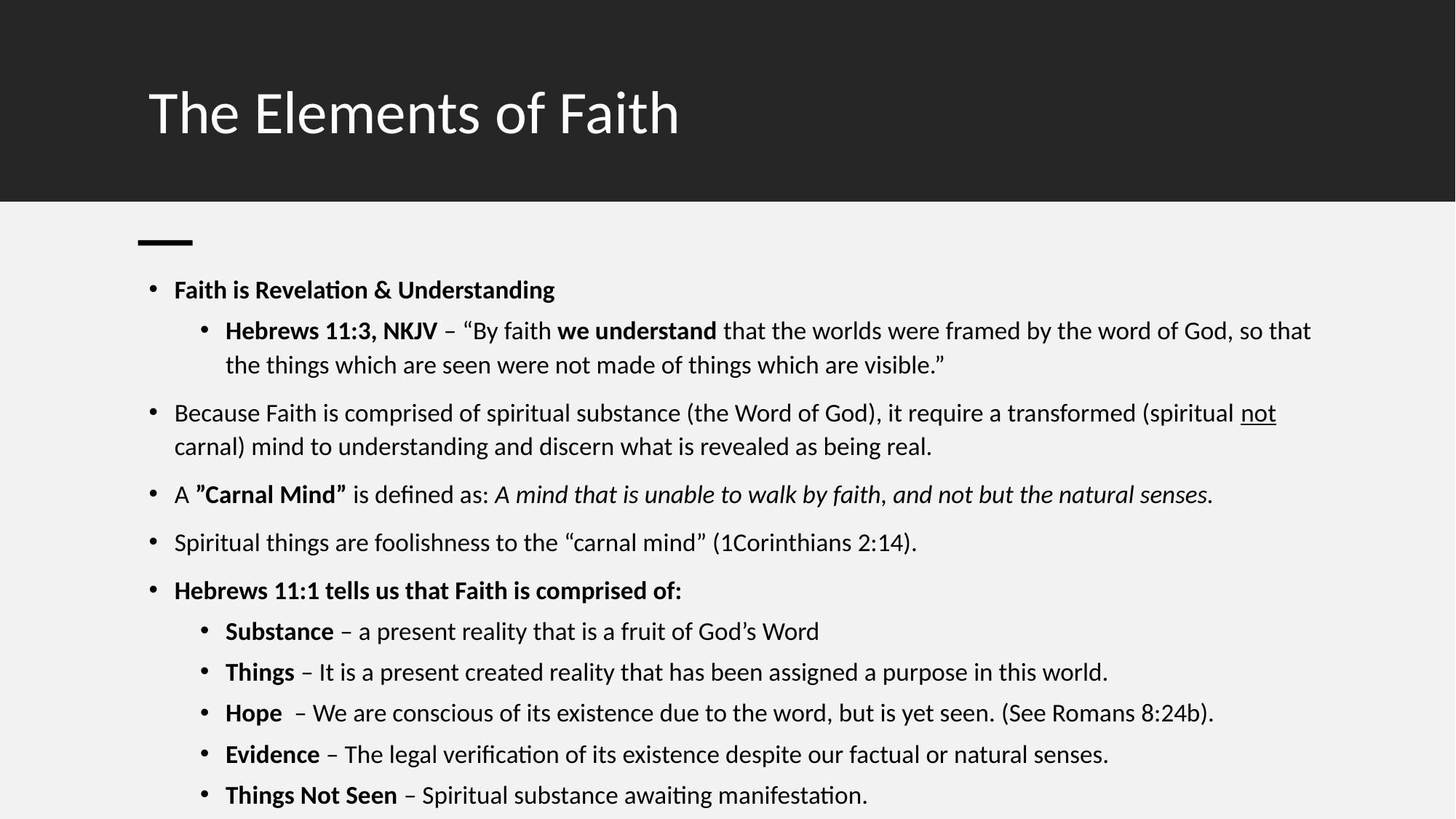

# The Elements of Faith

Faith is Revelation & Understanding
Hebrews 11:3, NKJV – “By faith we understand that the worlds were framed by the word of God, so that the things which are seen were not made of things which are visible.”
Because Faith is comprised of spiritual substance (the Word of God), it require a transformed (spiritual not carnal) mind to understanding and discern what is revealed as being real.
A ”Carnal Mind” is defined as: A mind that is unable to walk by faith, and not but the natural senses.
Spiritual things are foolishness to the “carnal mind” (1Corinthians 2:14).
Hebrews 11:1 tells us that Faith is comprised of:
Substance – a present reality that is a fruit of God’s Word
Things – It is a present created reality that has been assigned a purpose in this world.
Hope  – We are conscious of its existence due to the word, but is yet seen. (See Romans 8:24b).
Evidence – The legal verification of its existence despite our factual or natural senses.
Things Not Seen – Spiritual substance awaiting manifestation.
31